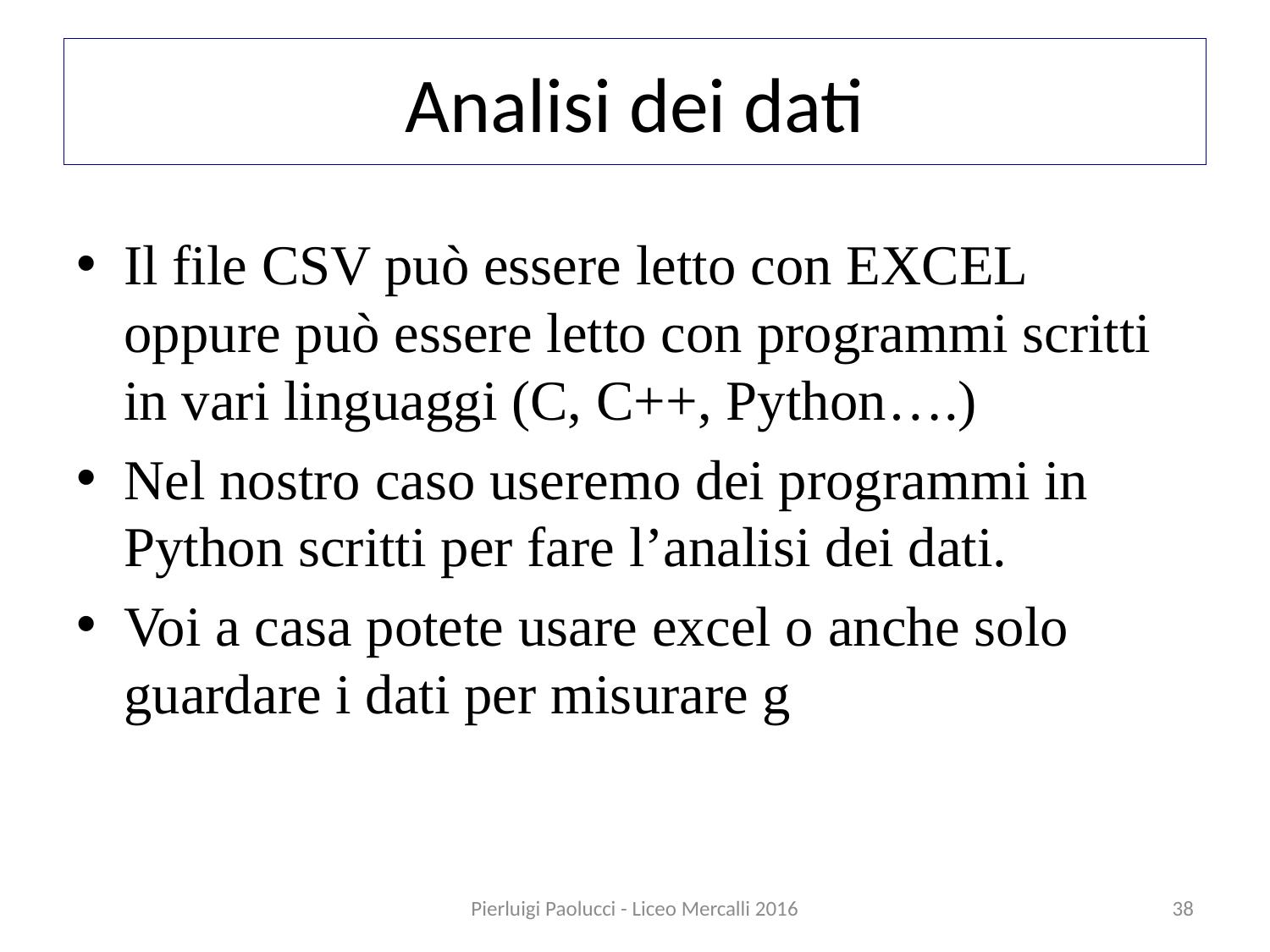

# Analisi dei dati
Il file CSV può essere letto con EXCEL oppure può essere letto con programmi scritti in vari linguaggi (C, C++, Python….)
Nel nostro caso useremo dei programmi in Python scritti per fare l’analisi dei dati.
Voi a casa potete usare excel o anche solo guardare i dati per misurare g
Pierluigi Paolucci - Liceo Mercalli 2016
38